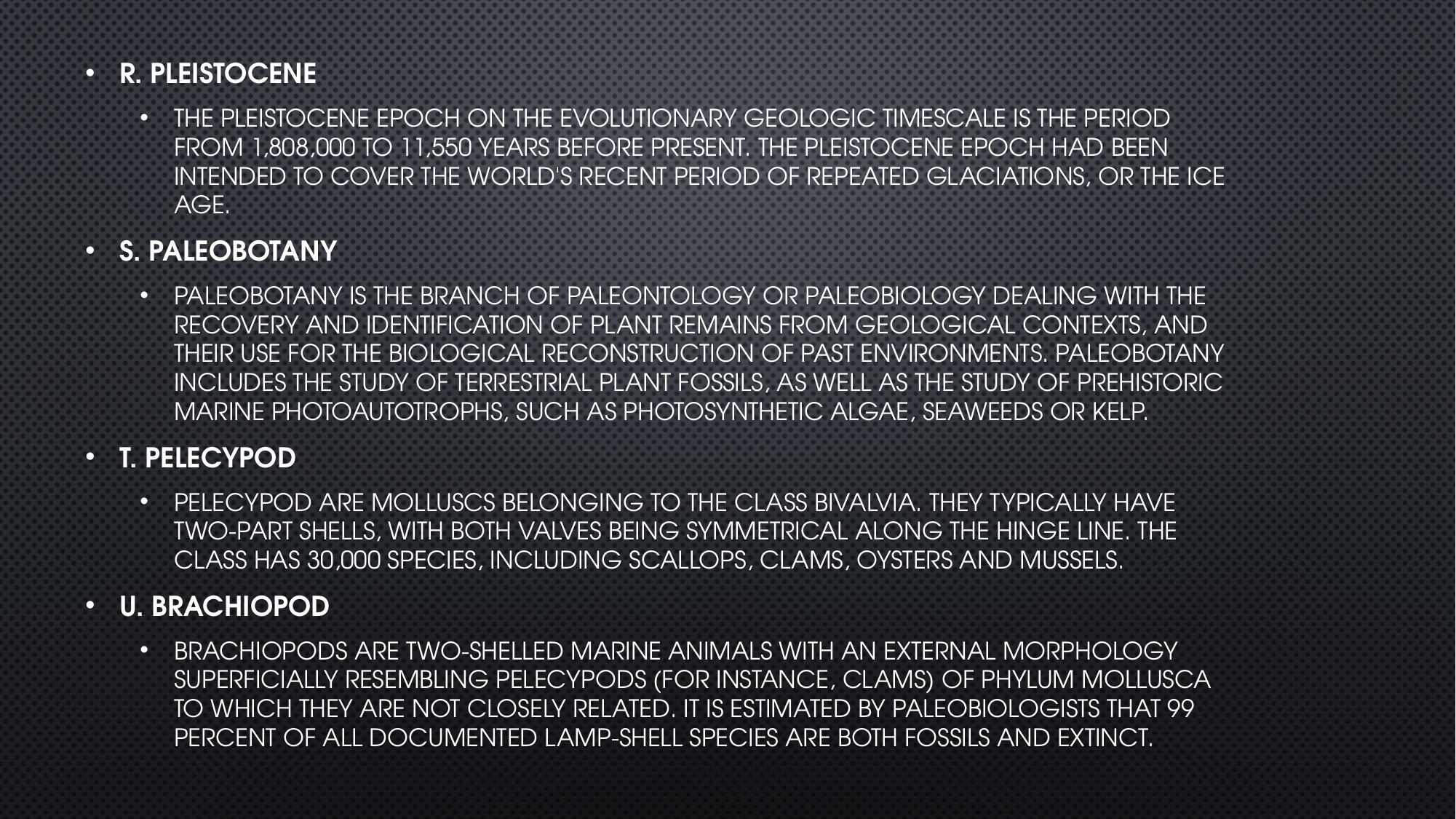

r. Pleistocene
The Pleistocene epoch on the evolutionary geologic timescale is the period from 1,808,000 to 11,550 years before present. The Pleistocene epoch had been intended to cover the world's recent period of repeated glaciations, or the Ice Age.
s. Paleobotany
Paleobotany is the branch of paleontology or paleobiology dealing with the recovery and identification of plant remains from geological contexts, and their use for the biological reconstruction of past environments. Paleobotany includes the study of terrestrial plant fossils, as well as the study of prehistoric marine photoautotrophs, such as photosynthetic algae, seaweeds or kelp.
t. Pelecypod
Pelecypod are molluscs belonging to the class Bivalvia. They typically have two-part shells, with both valves being symmetrical along the hinge line. The class has 30,000 species, including scallops, clams, oysters and mussels.
u. Brachiopod
Brachiopods are two-shelled marine animals with an external morphology superficially resembling pelecypods (for instance, clams) of phylum Mollusca to which they are not closely related. It is estimated by paleobiologists that 99 percent of all documented lamp-shell species are both fossils and extinct.